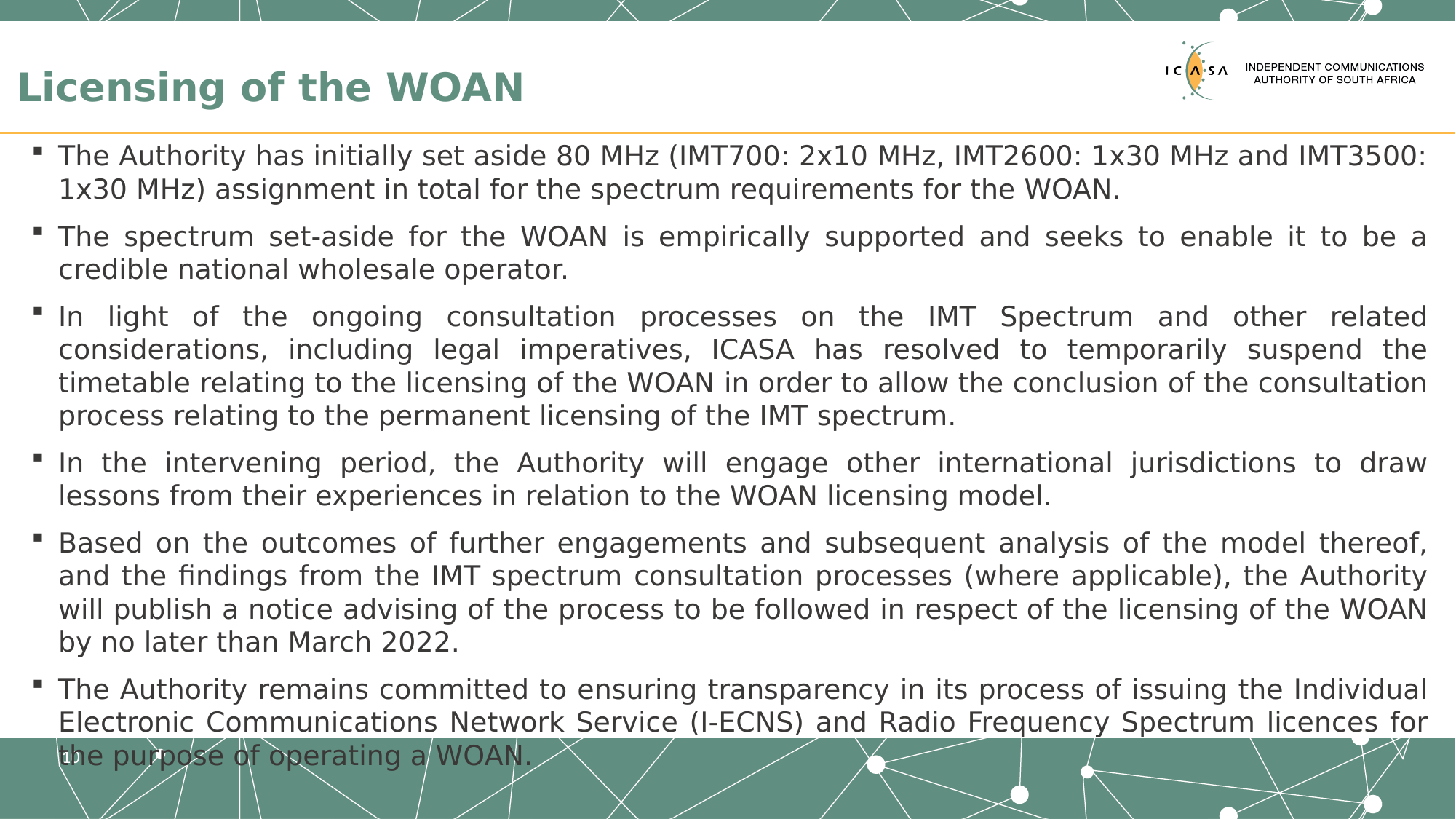

# Licensing of the WOAN
The Authority has initially set aside 80 MHz (IMT700: 2x10 MHz, IMT2600: 1x30 MHz and IMT3500: 1x30 MHz) assignment in total for the spectrum requirements for the WOAN.
The spectrum set-aside for the WOAN is empirically supported and seeks to enable it to be a credible national wholesale operator.
In light of the ongoing consultation processes on the IMT Spectrum and other related considerations, including legal imperatives, ICASA has resolved to temporarily suspend the timetable relating to the licensing of the WOAN in order to allow the conclusion of the consultation process relating to the permanent licensing of the IMT spectrum.
In the intervening period, the Authority will engage other international jurisdictions to draw lessons from their experiences in relation to the WOAN licensing model.
Based on the outcomes of further engagements and subsequent analysis of the model thereof, and the findings from the IMT spectrum consultation processes (where applicable), the Authority will publish a notice advising of the process to be followed in respect of the licensing of the WOAN by no later than March 2022.
The Authority remains committed to ensuring transparency in its process of issuing the Individual Electronic Communications Network Service (I-ECNS) and Radio Frequency Spectrum licences for the purpose of operating a WOAN.

10